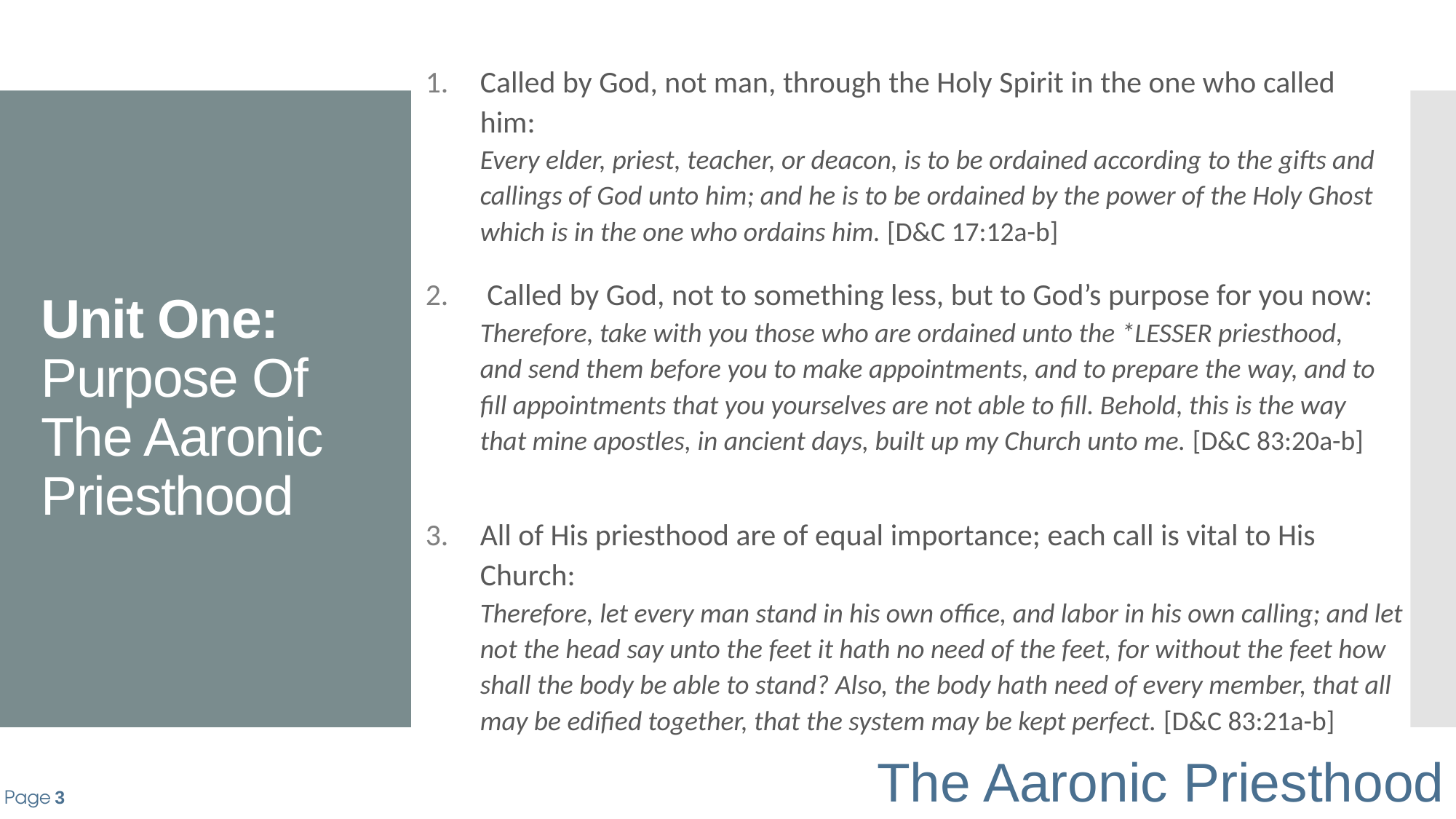

Called by God, not man, through the Holy Spirit in the one who called him:
Every elder, priest, teacher, or deacon, is to be ordained according to the gifts and callings of God unto him; and he is to be ordained by the power of the Holy Ghost which is in the one who ordains him. [D&C 17:12a-b]
# Unit One: Purpose Of The Aaronic Priesthood
 Called by God, not to something less, but to God’s purpose for you now:
Therefore, take with you those who are ordained unto the *LESSER priesthood, and send them before you to make appointments, and to prepare the way, and to fill appointments that you yourselves are not able to fill. Behold, this is the way that mine apostles, in ancient days, built up my Church unto me. [D&C 83:20a-b]
All of His priesthood are of equal importance; each call is vital to His Church:
Therefore, let every man stand in his own office, and labor in his own calling; and let not the head say unto the feet it hath no need of the feet, for without the feet how shall the body be able to stand? Also, the body hath need of every member, that all may be edified together, that the system may be kept perfect. [D&C 83:21a-b]